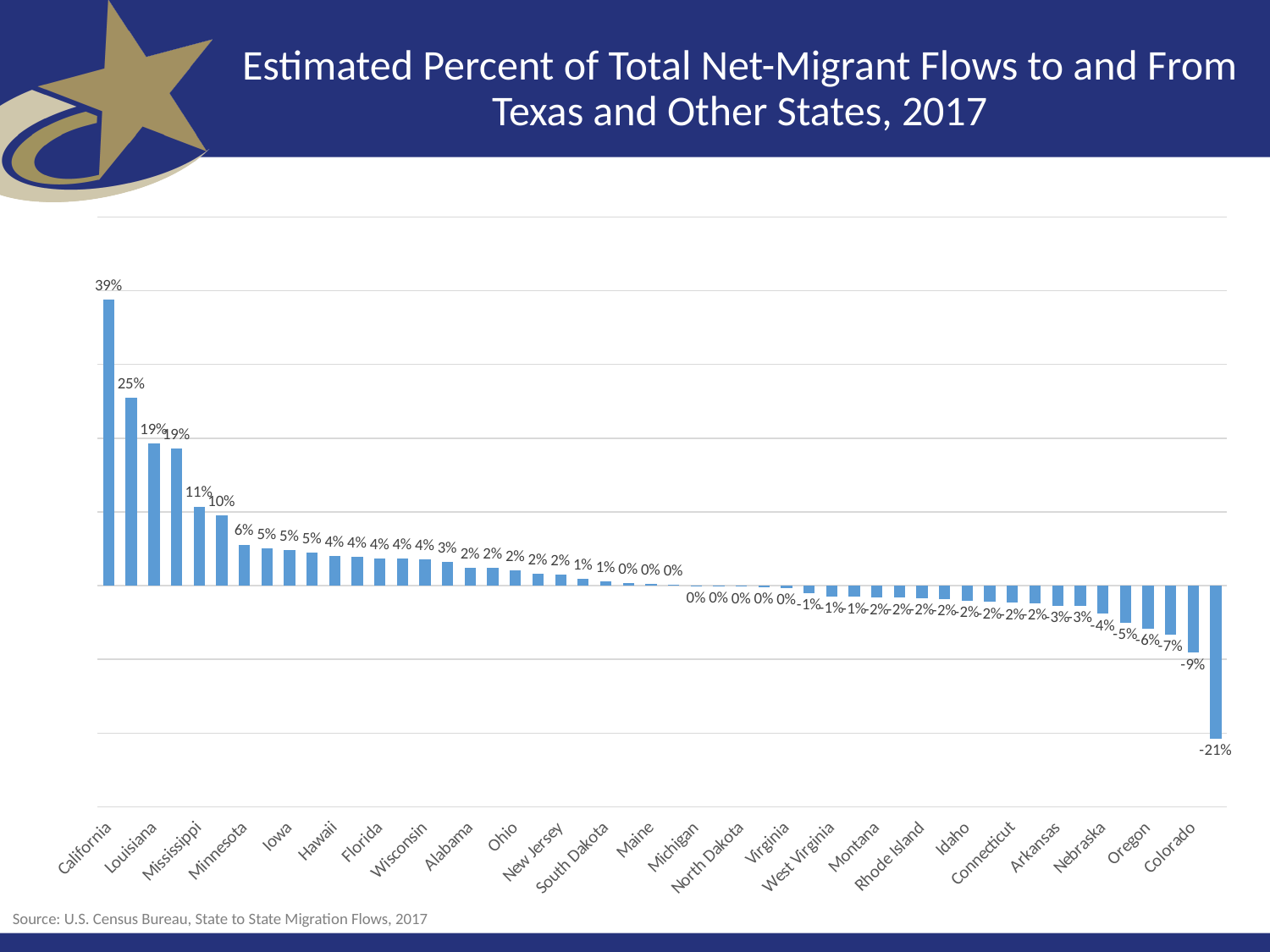

# Estimated Percent of Total Net-Migrant Flows to and From Texas and Other States, 2017

### Chart

| Category |  |
|---|---|
| California | 0.38785790495513617 |
| Illinois | 0.25487555314571564 |
| Louisiana | 0.1928532699001277 |
| New York | 0.1855071449810225 |
| Mississippi | 0.1074458223287216 |
| Pennsylvania | 0.0954646424011334 |
| Minnesota | 0.0557256047434978 |
| Maryland | 0.05077571580991027 |
| Iowa | 0.04846693369247722 |
| Utah | 0.045388557535899814 |
| Hawaii | 0.04019379777167544 |
| Nevada | 0.039406712958914174 |
| Florida | 0.036992986199779615 |
| Arizona | 0.036415790670421354 |
| Wisconsin | 0.036170919839784516 |
| Kansas | 0.032095569587042835 |
| Alabama | 0.024661990799853078 |
| Alaska | 0.024102286044111732 |
| Ohio | 0.020849002151365155 |
| Massachusetts | 0.015724205481608453 |
| New Jersey | 0.01519948227310094 |
| Washington | 0.009619925489304392 |
| South Dakota | 0.00598184457698564 |
| Vermont | 0.0030958669301943227 |
| Maine | 0.0027460514578559808 |
| New Mexico | 0.000682140171059766 |
| Michigan | -5.247232085075123e-05 |
| Wyoming | -0.0005422139821244294 |
| North Dakota | -0.0012768264740349465 |
| Kentucky | -0.002028929739562381 |
| Virginia | -0.002798523778706732 |
| New Hampshire | -0.009829814772707397 |
| West Virginia | -0.014377415913105837 |
| Delaware | -0.0149546114424641 |
| Montana | -0.016074020953946794 |
| Missouri | -0.016423836426285133 |
| Rhode Island | -0.016966050408409563 |
| Indiana | -0.01806796914627534 |
| Idaho | -0.02009689888583772 |
| Tennessee | -0.022283245587952354 |
| Connecticut | -0.0233501827785843 |
| North Carolina | -0.023909887534325644 |
| Arkansas | -0.027023245238136883 |
| District of Columbia  | -0.027128189879838387 |
| Nebraska | -0.038252321900197644 |
| South Carolina | -0.05033844646948735 |
| Oregon | -0.05813933150263236 |
| Georgia | -0.06623755968726497 |
| Colorado | -0.09075962429818271 |
| Oklahoma | -0.20738810277578576 |
Source: U.S. Census Bureau, State to State Migration Flows, 2017